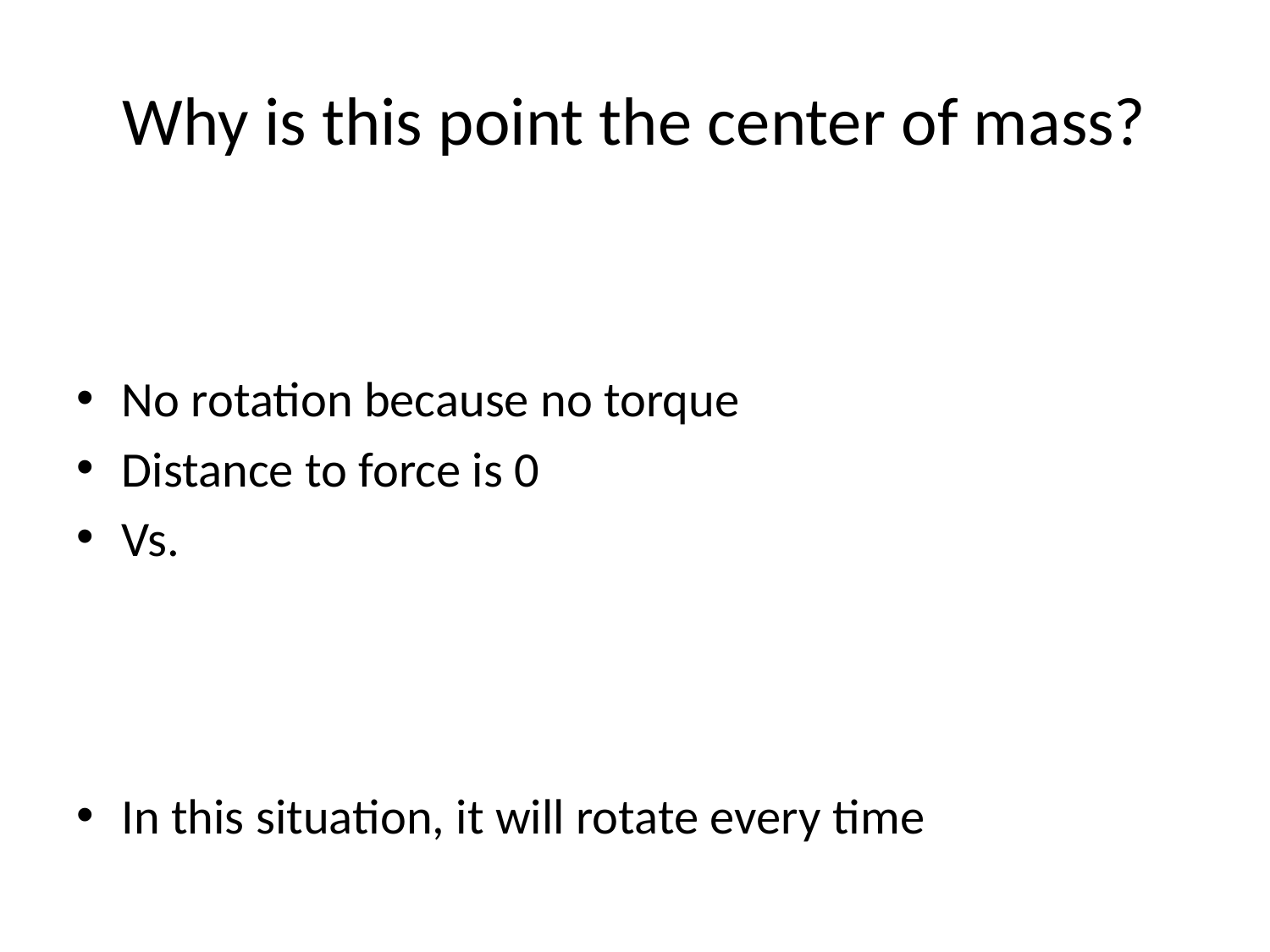

# Why is this point the center of mass?

No rotation because no torque
Distance to force is 0
Vs.

In this situation, it will rotate every time